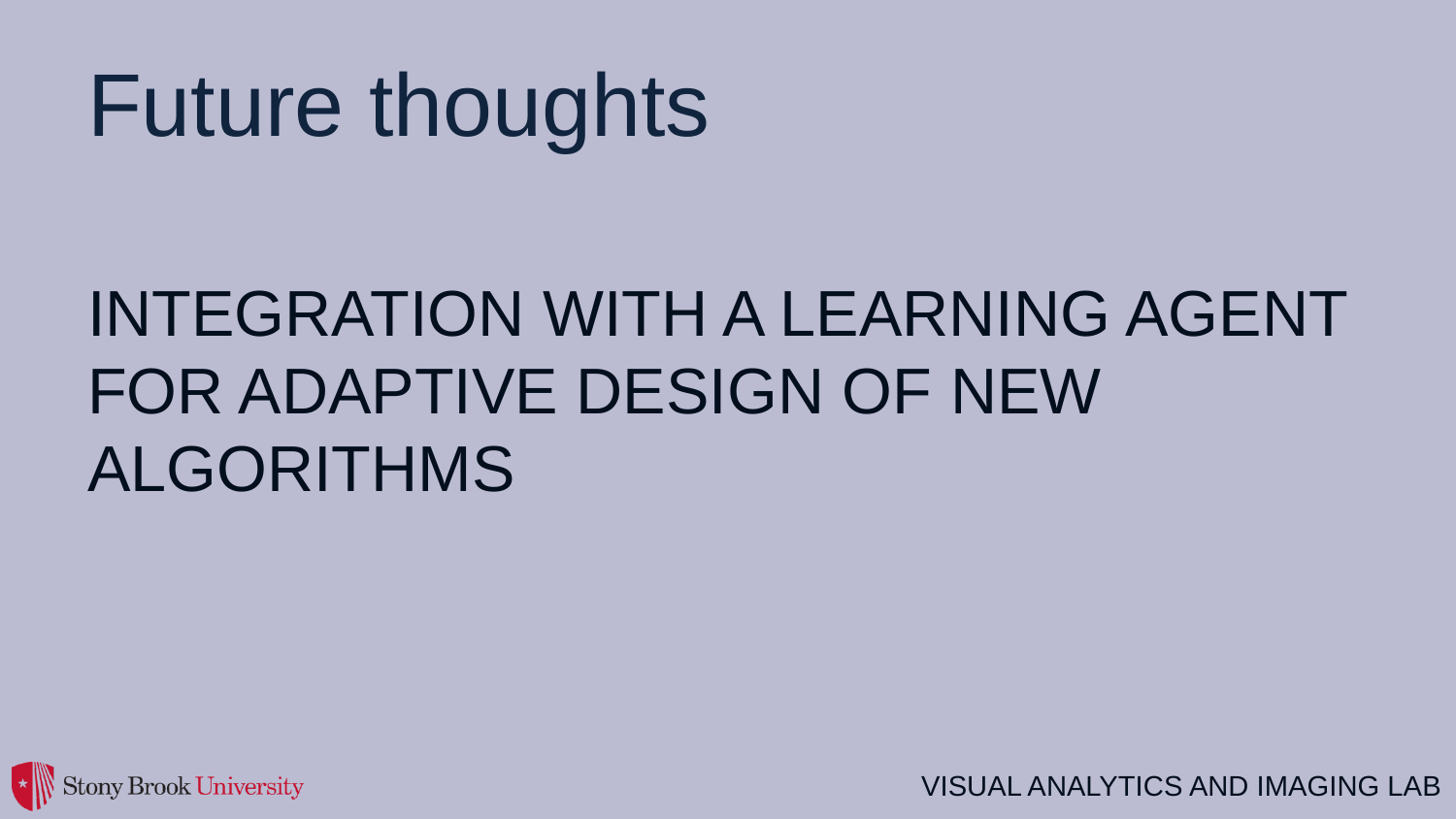

# Future thoughts
INTEGRATION WITH A LEARNING AGENT FOR ADAPTIVE DESIGN OF NEW ALGORITHMS